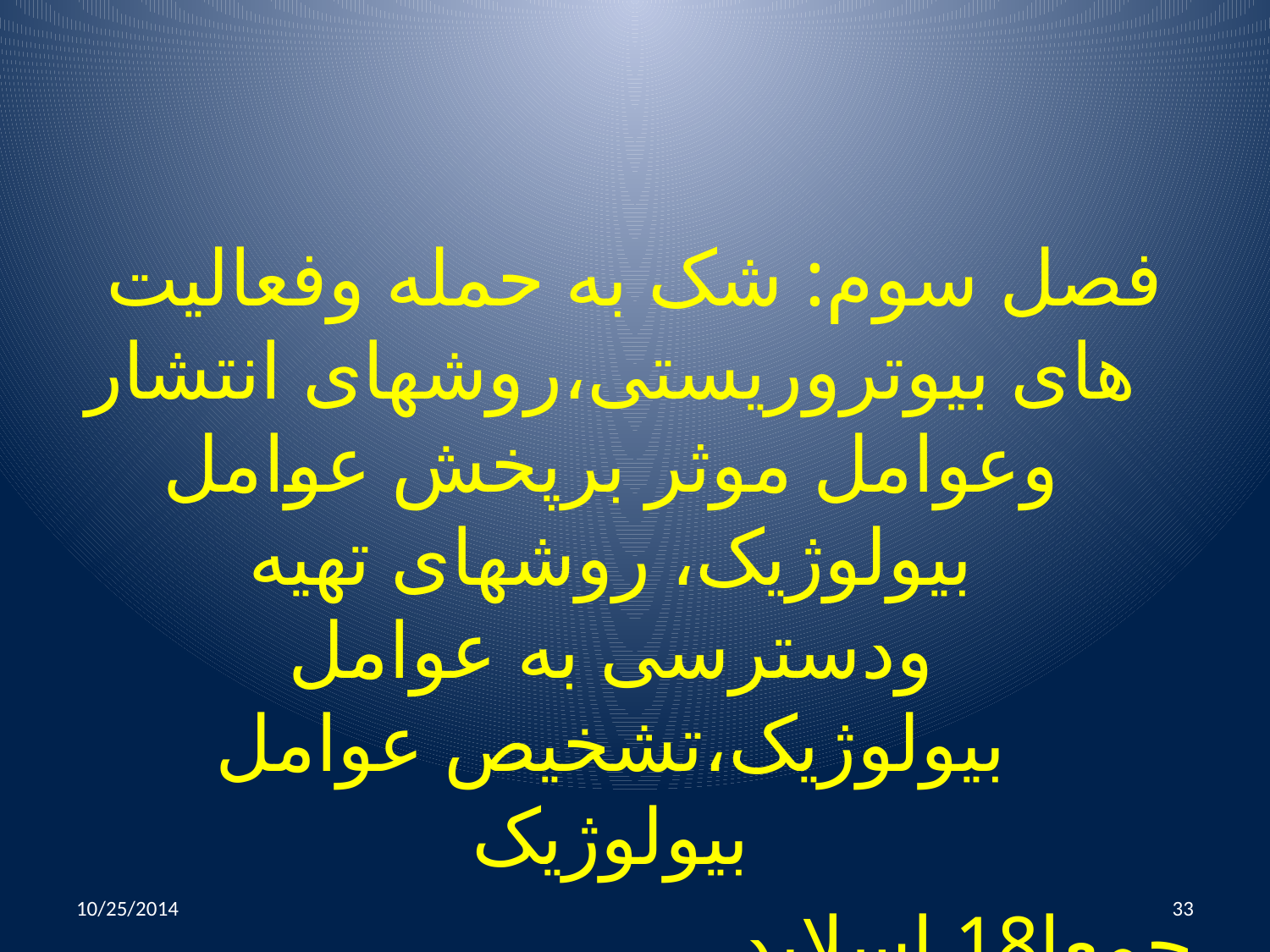

#
فصل سوم: شک به حمله وفعالیت های بیوتروریستی،روشهای انتشار وعوامل موثر برپخش عوامل بیولوژیک، روشهای تهیه ودسترسی به عوامل بیولوژیک،تشخیص عوامل بیولوژیک
جمعا18 اسلاید

10/25/2014
33